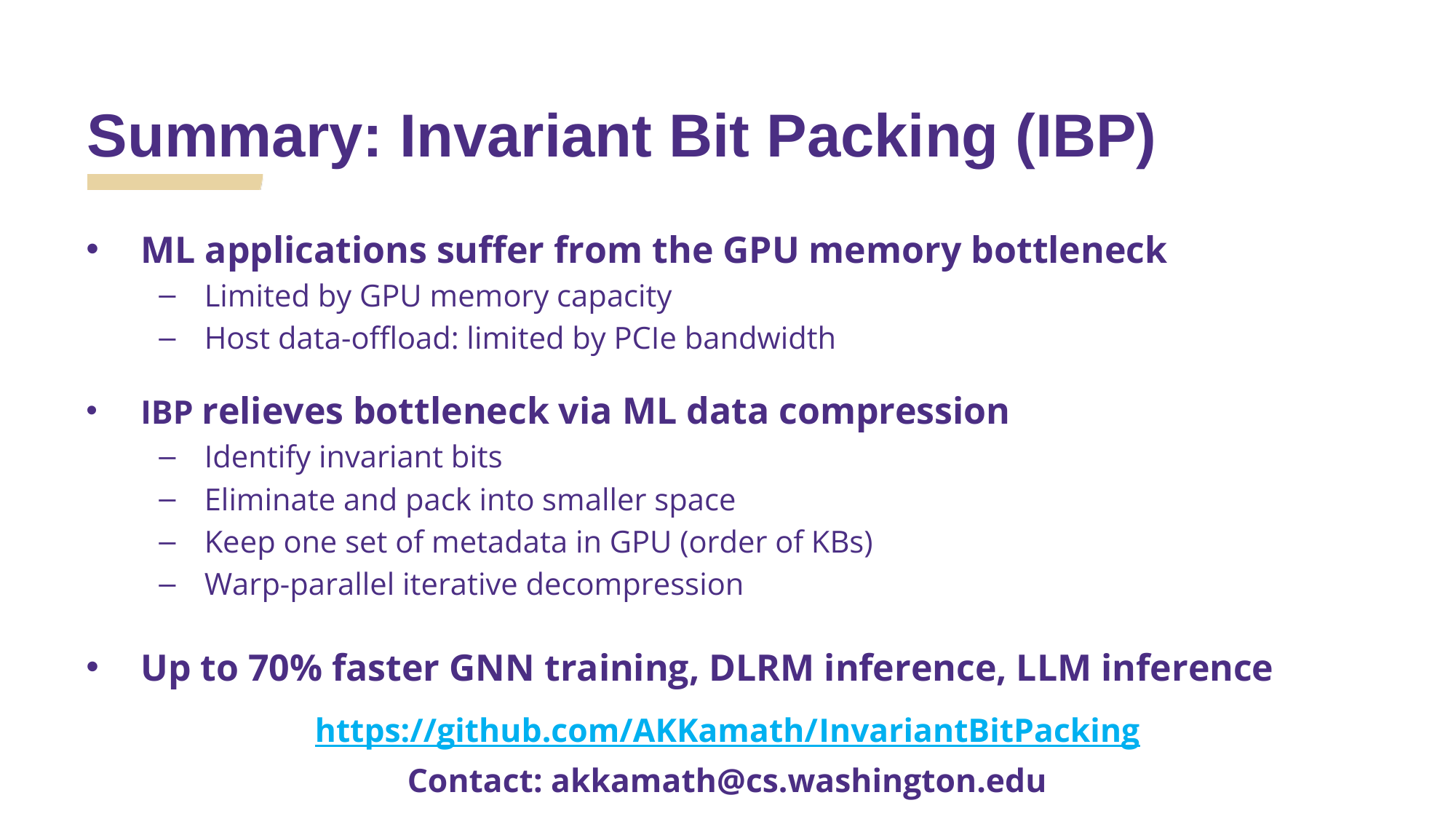

# Summary: Invariant Bit Packing (IBP)
ML applications suffer from the GPU memory bottleneck
Limited by GPU memory capacity
Host data-offload: limited by PCIe bandwidth

IBP relieves bottleneck via ML data compression
Identify invariant bits
Eliminate and pack into smaller space
Keep one set of metadata in GPU (order of KBs)
Warp-parallel iterative decompression

Up to 70% faster GNN training, DLRM inference, LLM inference

https://github.com/AKKamath/InvariantBitPacking
Contact: akkamath@cs.washington.edu